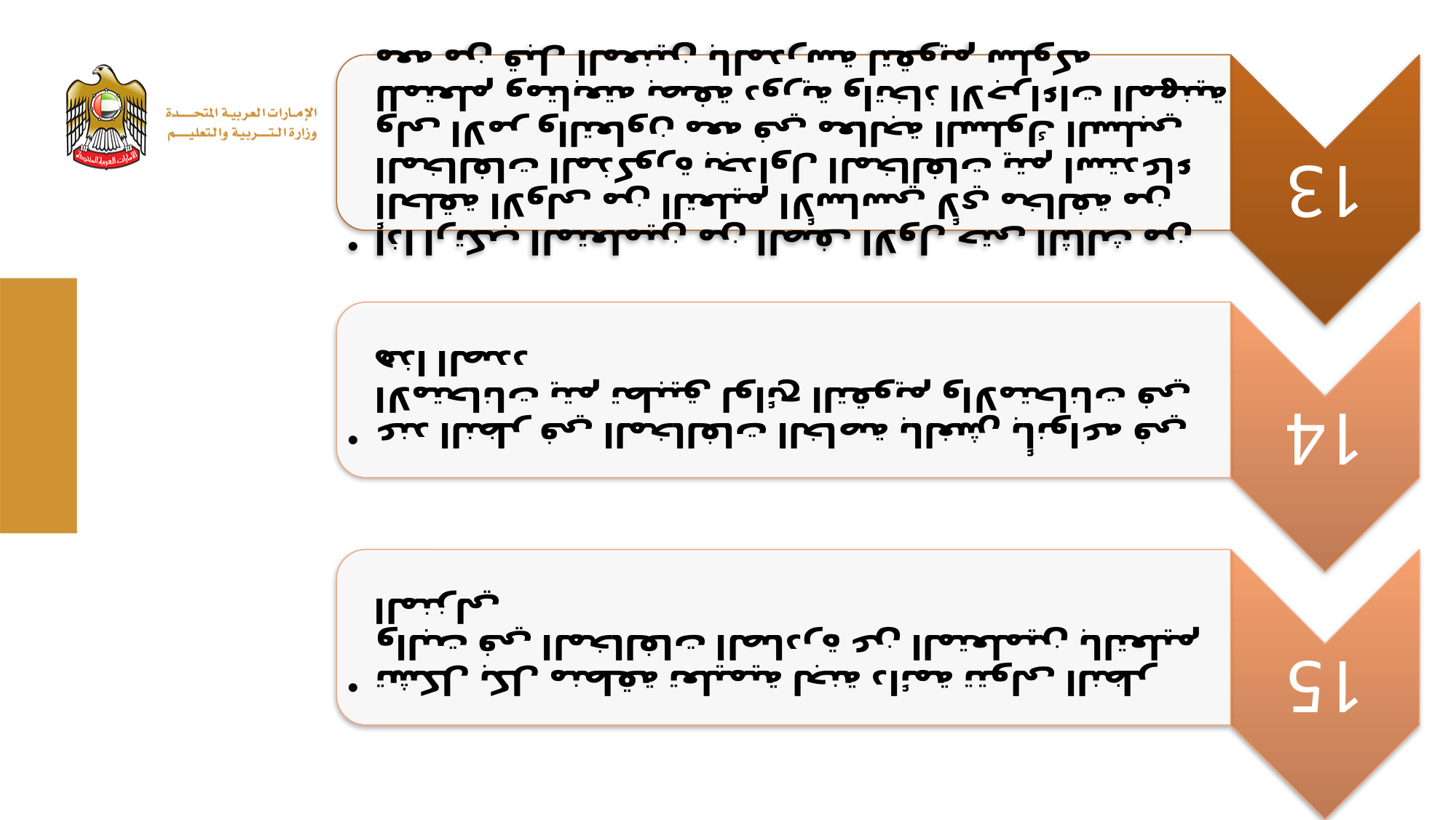

13
إذا ارتكب المتعلمين من الصف الاول حتى الثالث من الحلقة الاولى من التعليم الأساسي لأي مخالفة من المخالفات المذكورة بجداول المخالفات يتم استدعاء ولى الامر والتعاون معه في معالجة السلوك السلبي للمتعلم ومتابعته بصفة دورية واتخاذ الاجراءات المهنية معه من قبل المعنين بالمدرسة لتقويم سلوكه
14
عند النظر في المخالفات الخاصة بالغش بأنواعه في الامتحانات يتم تطبيق لوائح التقويم والامتحانات في هذا الصدد
15
تشكل بكل منطقة تعليمية لجنة دائمة تتولى النظر والبت في المخالفات الصادرة عن المتعلمين بالتعليم المنزلي